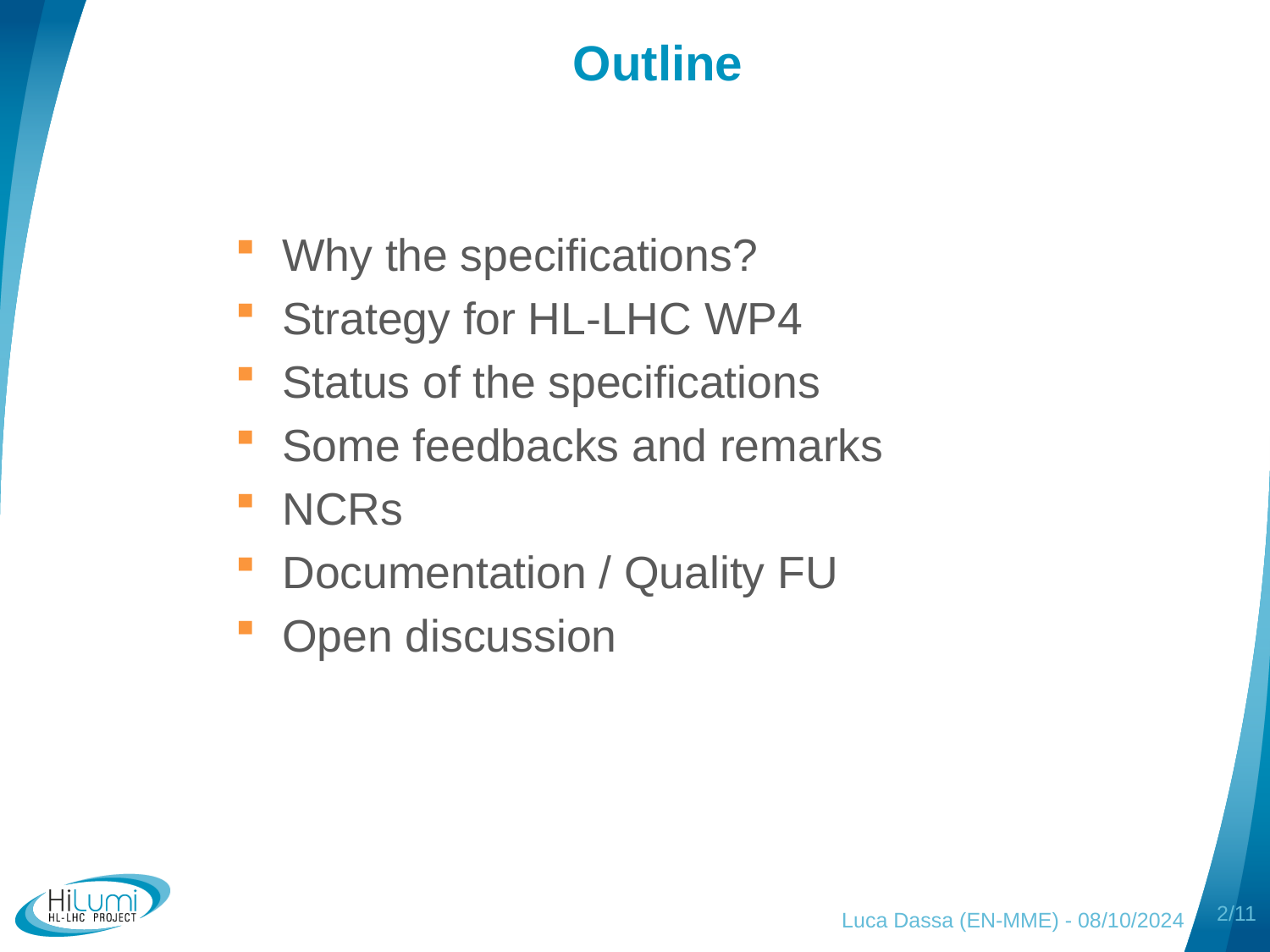

Outline
Why the specifications?
Strategy for HL-LHC WP4
Status of the specifications
Some feedbacks and remarks
NCRs
Documentation / Quality FU
Open discussion

2/11
Luca Dassa (EN-MME) - 08/10/2024